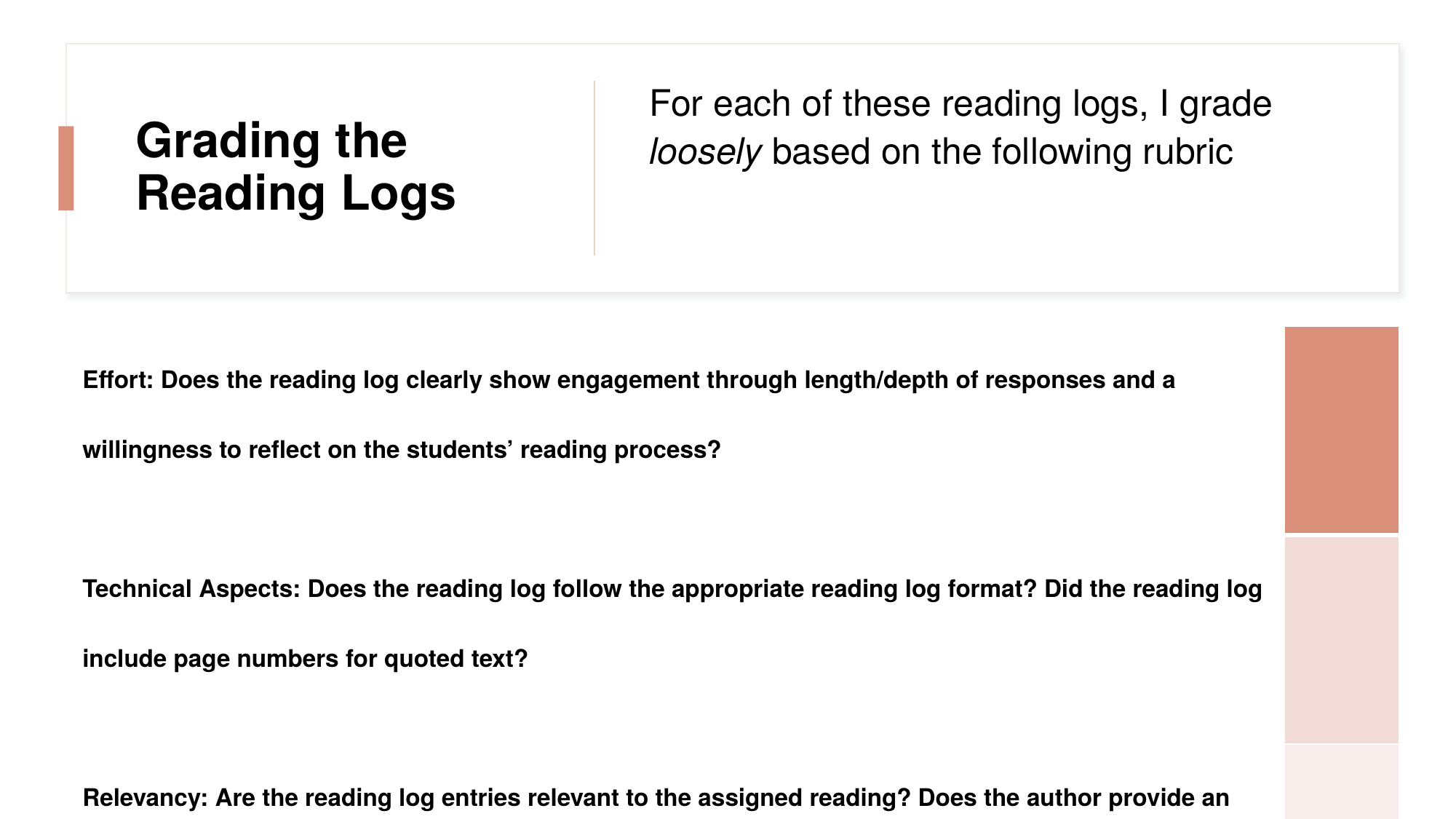

# Grading the Reading Logs
For each of these reading logs, I grade loosely based on the following rubric

| Effort: Does the reading log clearly show engagement through length/depth of responses and a willingness to reflect on the students’ reading process? |  |
| --- | --- |
| Technical Aspects: Does the reading log follow the appropriate reading log format? Did the reading log include page numbers for quoted text? |  |
| Relevancy: Are the reading log entries relevant to the assigned reading? Does the author provide an explanation/support for why they included each log entry? |  |